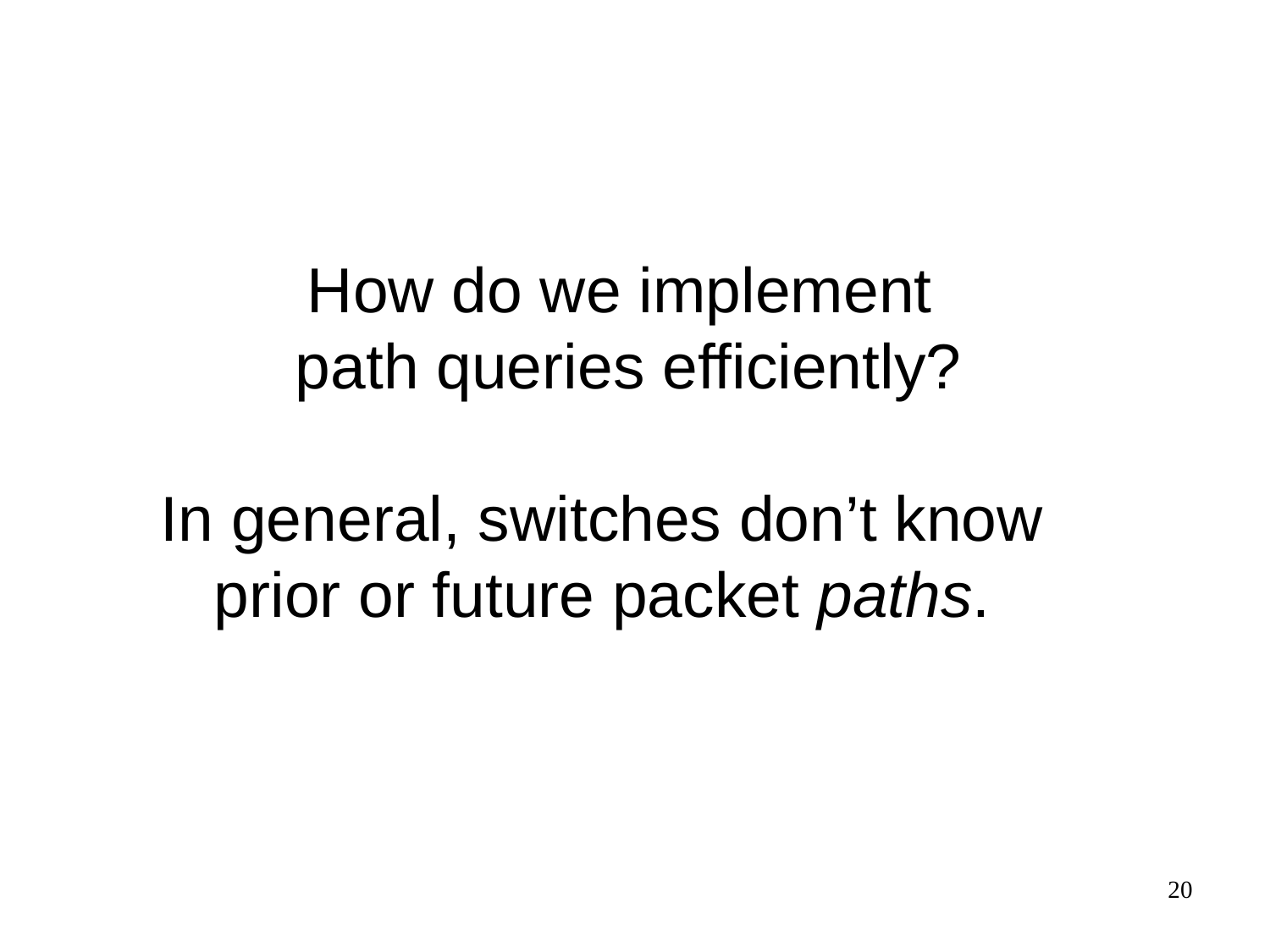

How do we implement
path queries efficiently?
In general, switches don’t know prior or future packet paths.
20